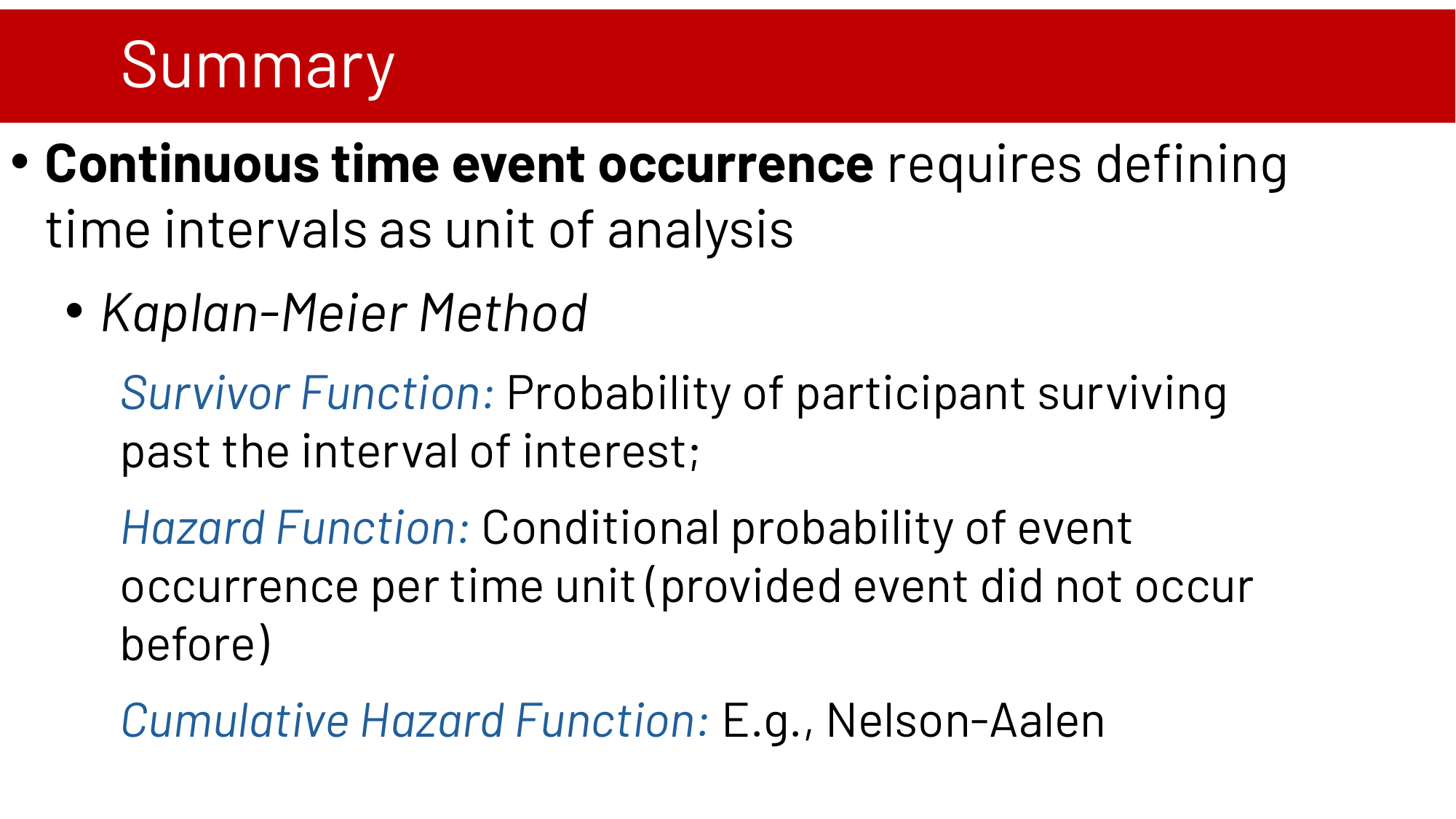

# Summary
Continuous time event occurrence requires defining time intervals as unit of analysis
Kaplan-Meier Method
Survivor Function: Probability of participant surviving past the interval of interest;
Hazard Function: Conditional probability of event occurrence per time unit (provided event did not occur before)
Cumulative Hazard Function: E.g., Nelson-Aalen